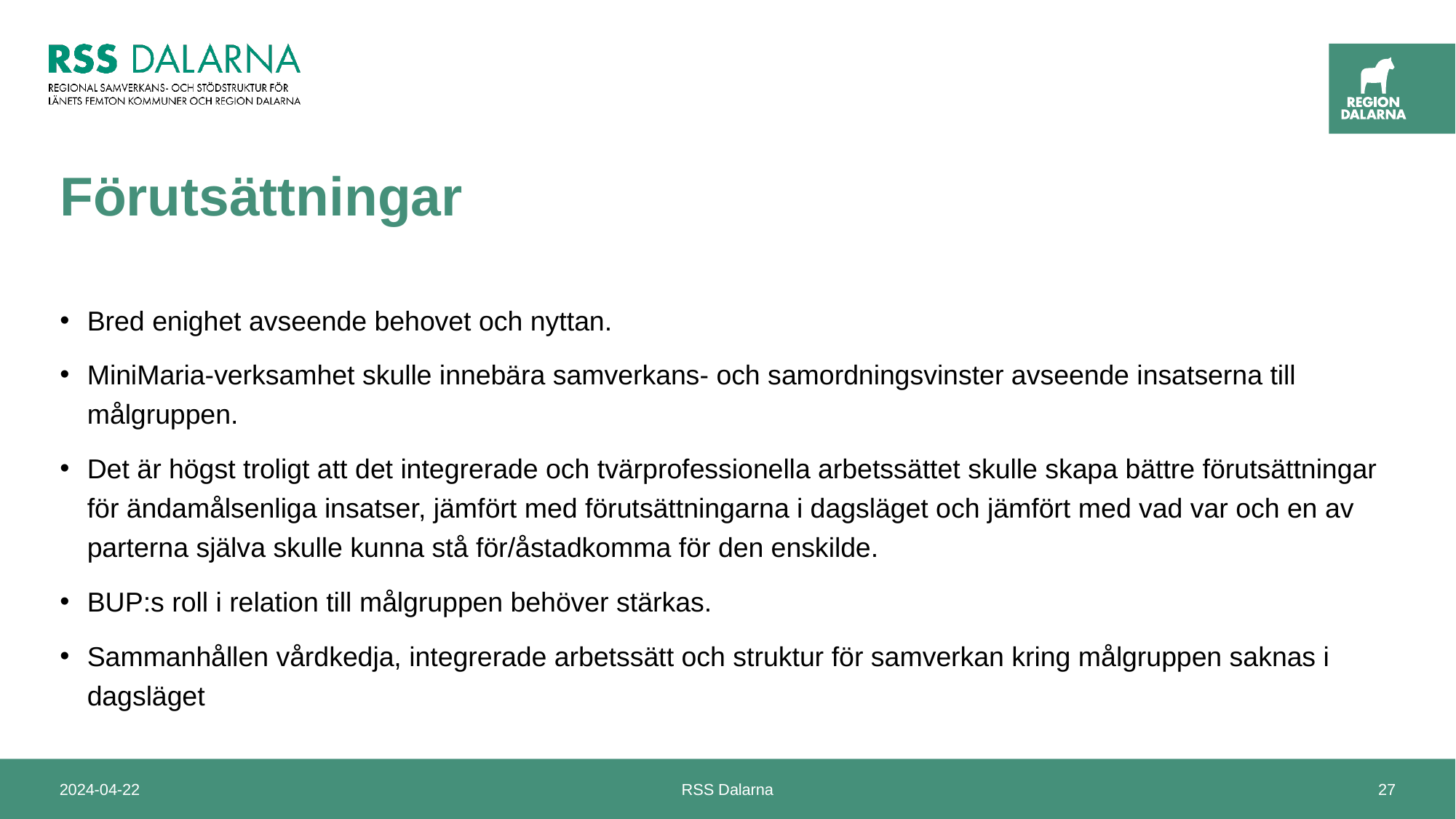

# Förutsättningar
Bred enighet avseende behovet och nyttan.
MiniMaria-verksamhet skulle innebära samverkans- och samordningsvinster avseende insatserna till målgruppen.
Det är högst troligt att det integrerade och tvärprofessionella arbetssättet skulle skapa bättre förutsättningar för ändamålsenliga insatser, jämfört med förutsättningarna i dagsläget och jämfört med vad var och en av parterna själva skulle kunna stå för/åstadkomma för den enskilde.
BUP:s roll i relation till målgruppen behöver stärkas.
Sammanhållen vårdkedja, integrerade arbetssätt och struktur för samverkan kring målgruppen saknas i dagsläget

2024-04-22
RSS Dalarna
27